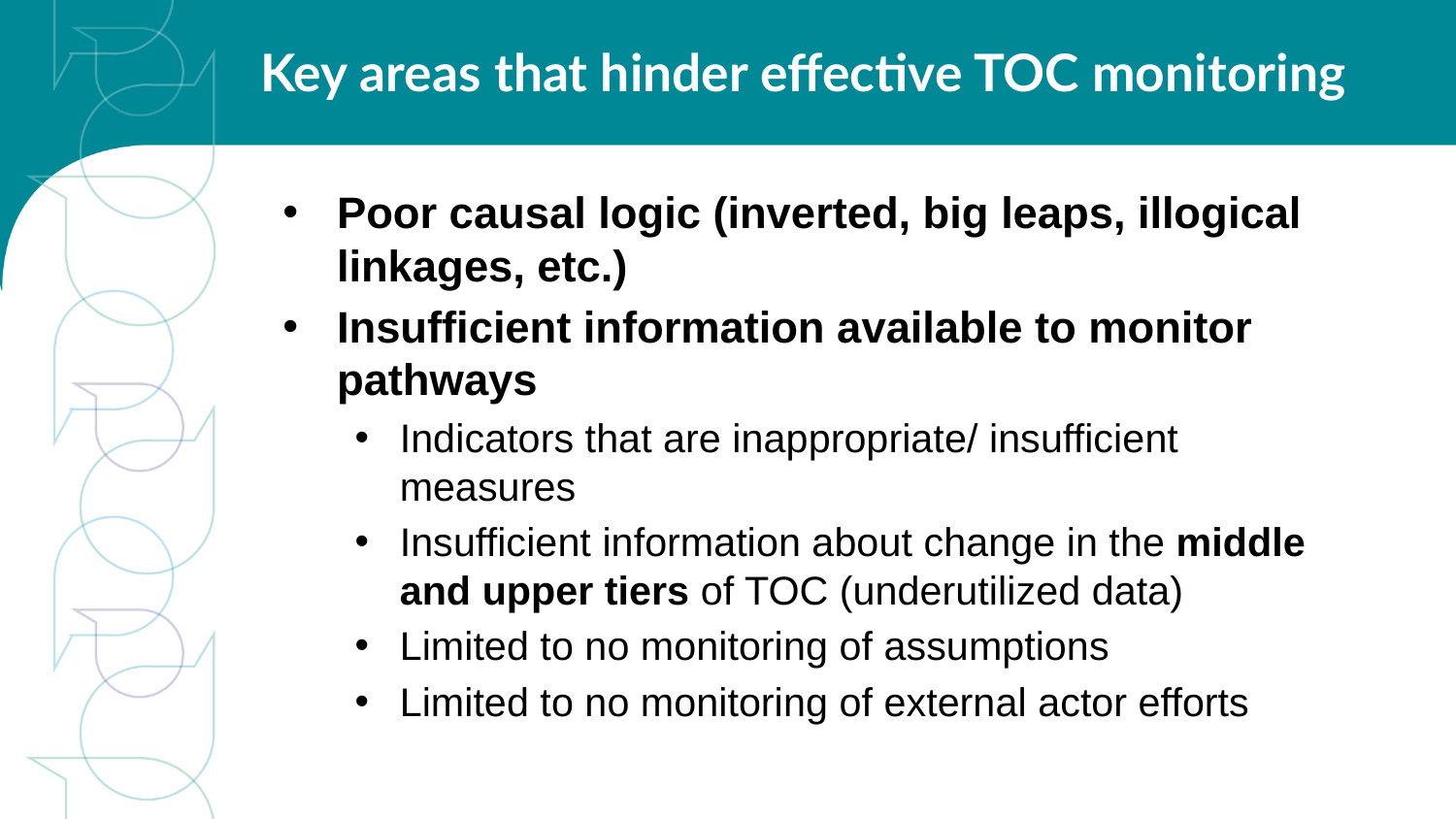

# Key areas that hinder effective TOC monitoring
Poor causal logic (inverted, big leaps, illogical linkages, etc.)
Insufficient information available to monitor pathways
Indicators that are inappropriate/ insufficient measures
Insufficient information about change in the middle and upper tiers of TOC (underutilized data)
Limited to no monitoring of assumptions
Limited to no monitoring of external actor efforts